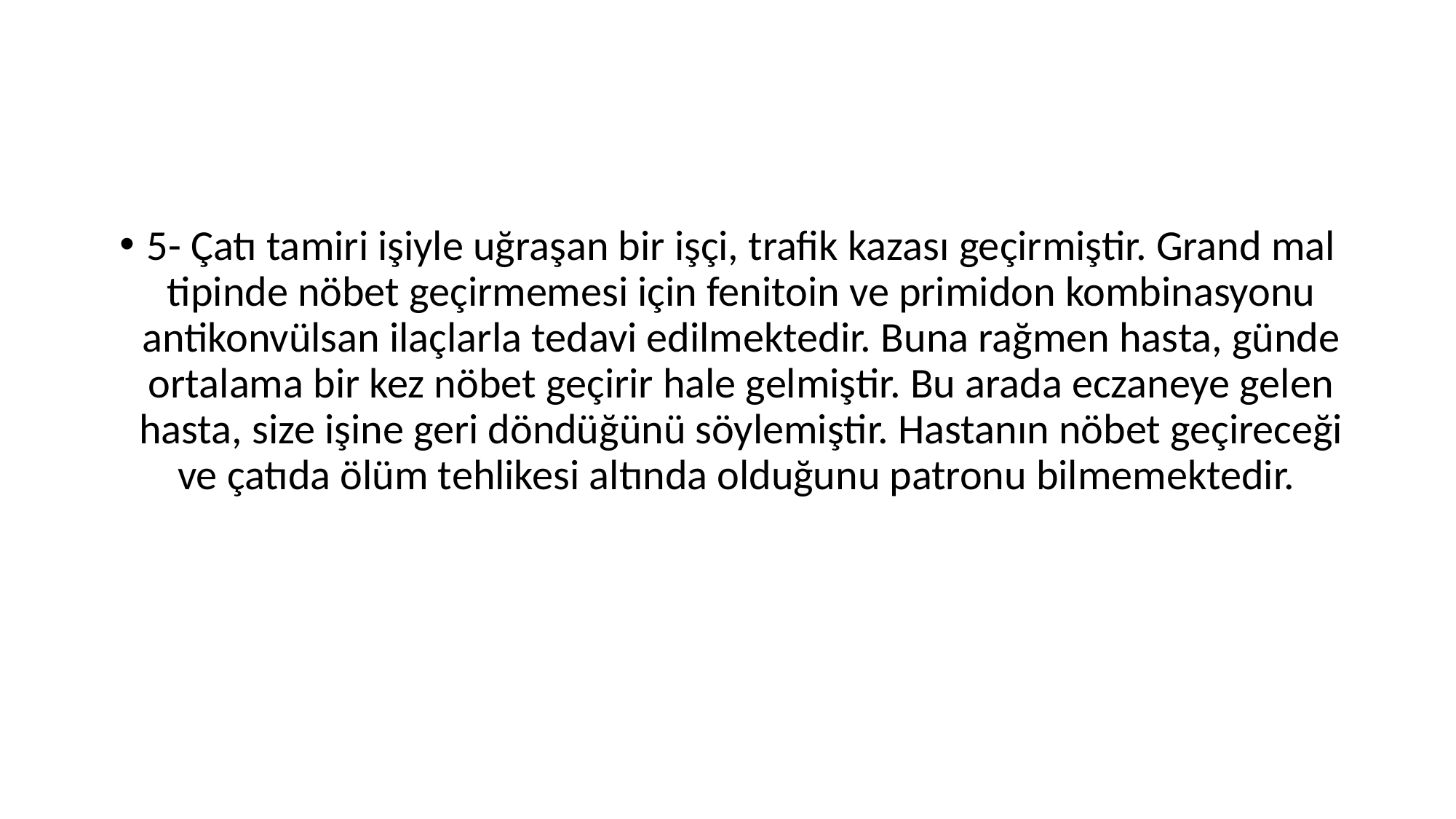

#
5- Çatı tamiri işiyle uğraşan bir işçi, trafik kazası geçirmiştir. Grand mal tipinde nöbet geçirmemesi için fenitoin ve primidon kombinasyonu antikonvülsan ilaçlarla tedavi edilmektedir. Buna rağmen hasta, günde ortalama bir kez nöbet geçirir hale gelmiştir. Bu arada eczaneye gelen hasta, size işine geri döndüğünü söylemiştir. Hastanın nöbet geçireceği ve çatıda ölüm tehlikesi altında olduğunu patronu bilmemektedir.